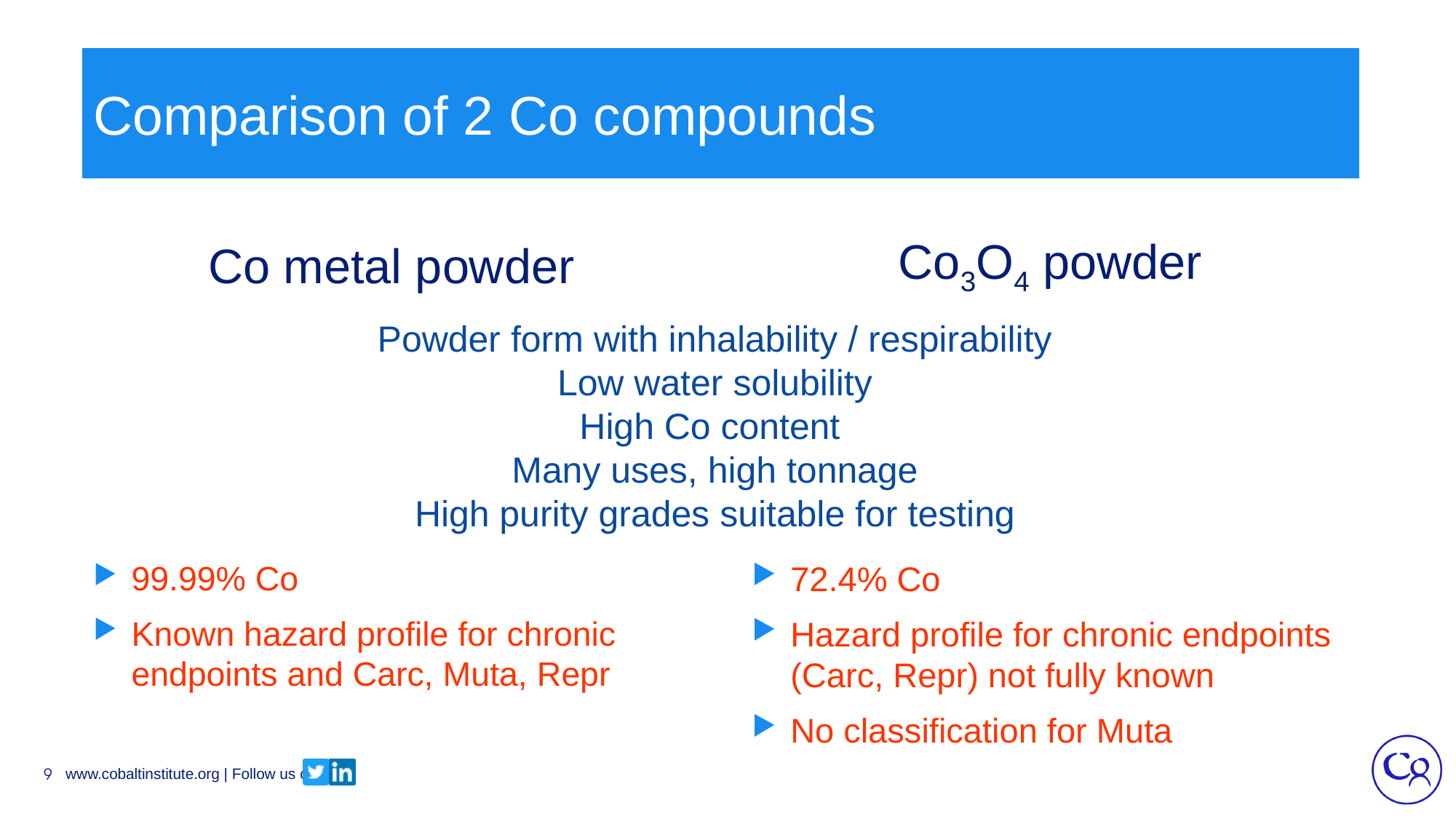

# Comparison of 2 Co compounds
Co metal powder
Co3O4 powder
Powder form with inhalability / respirability
Low water solubility
High Co content
Many uses, high tonnage
High purity grades suitable for testing
99.99% Co
Known hazard profile for chronic endpoints and Carc, Muta, Repr

72.4% Co
Hazard profile for chronic endpoints (Carc, Repr) not fully known
No classification for Muta